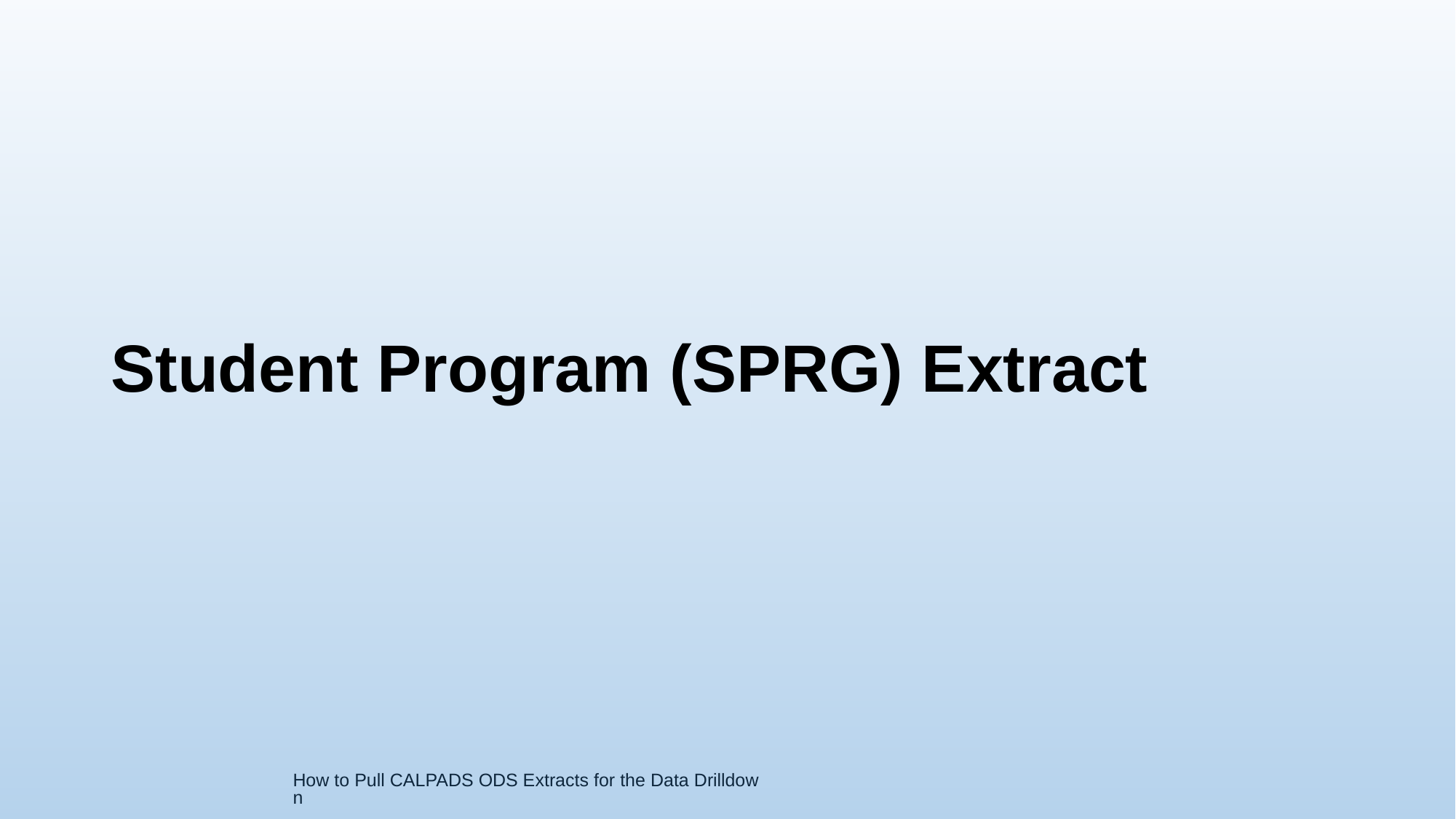

# Student Program (SPRG) Extract
How to Pull CALPADS ODS Extracts for the Data Drilldown